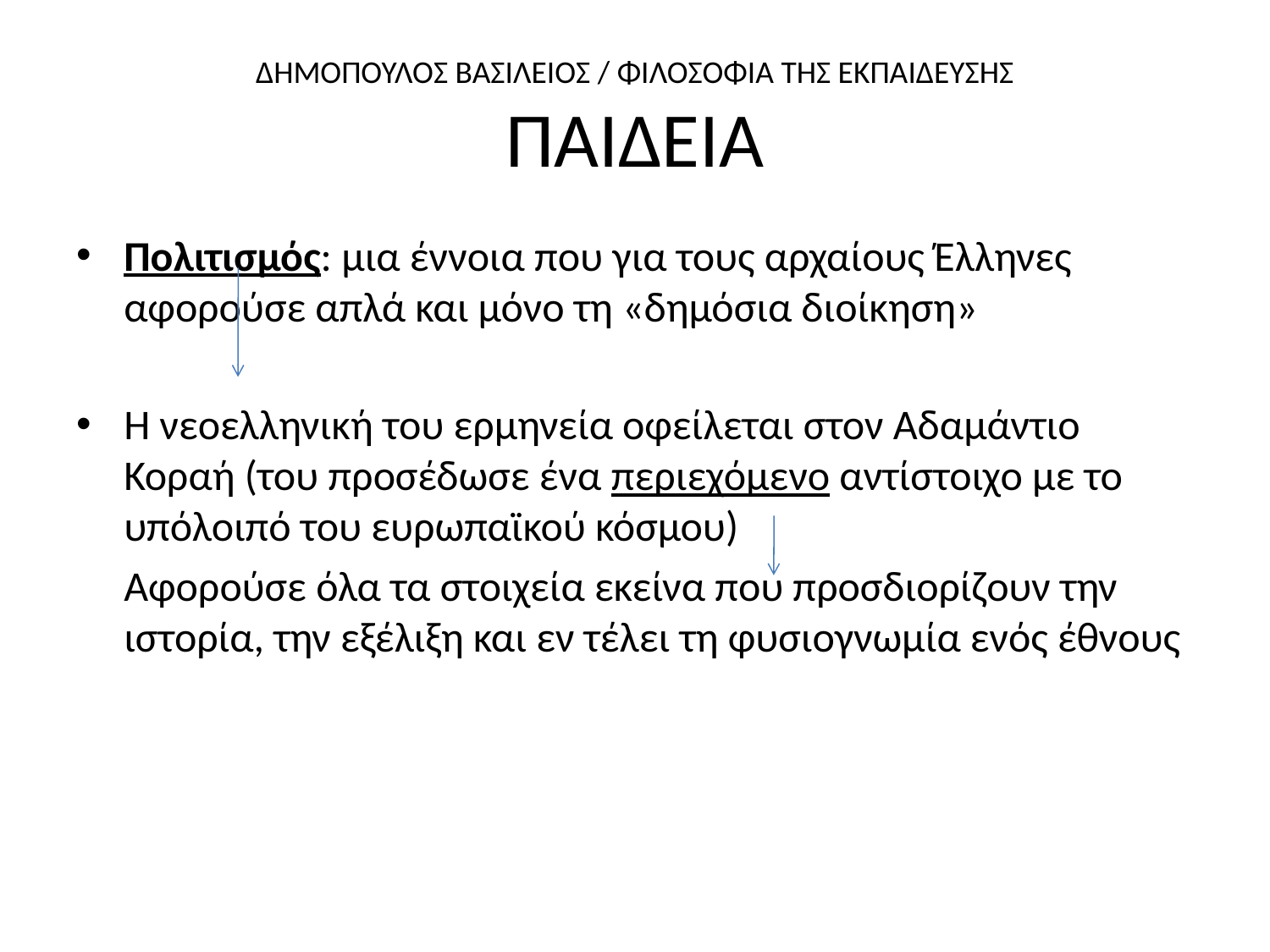

# ΔΗΜΟΠΟΥΛΟΣ ΒΑΣΙΛΕΙΟΣ / ΦΙΛΟΣΟΦΙΑ ΤΗΣ ΕΚΠΑΙΔΕΥΣΗΣ ΠΑΙΔΕΙΑ
Πολιτισμός: μια έννοια που για τους αρχαίους Έλληνες αφορούσε απλά και μόνο τη «δημόσια διοίκηση»

Η νεοελληνική του ερμηνεία οφείλεται στον Αδαμάντιο Κοραή (του προσέδωσε ένα περιεχόμενο αντίστοιχο με το υπόλοιπό του ευρωπαϊκού κόσμου)
     Αφορούσε όλα τα στοιχεία εκείνα που προσδιορίζουν την ιστορία, την εξέλιξη και εν τέλει τη φυσιογνωμία ενός έθνους